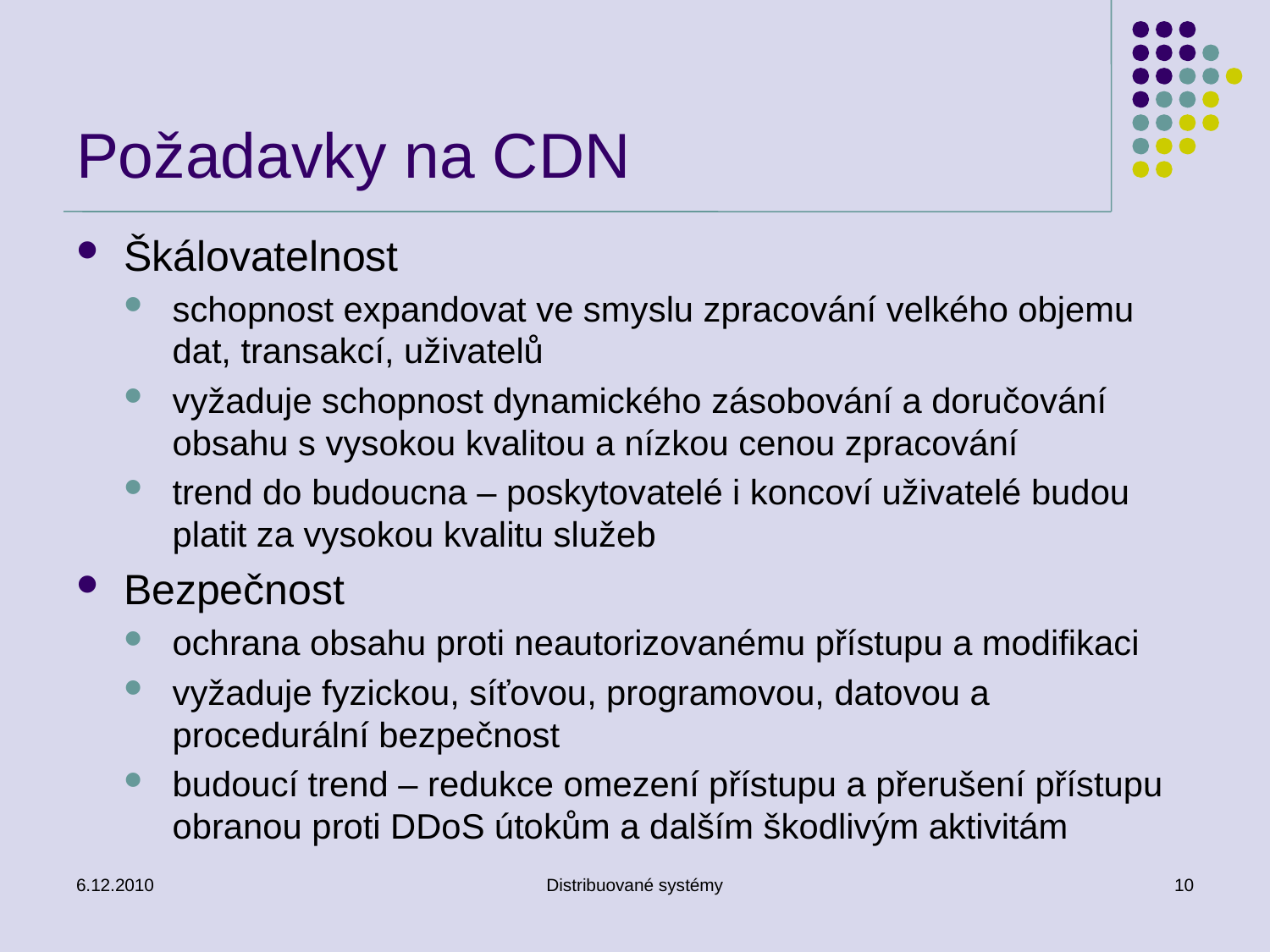

# Požadavky na CDN
Škálovatelnost
schopnost expandovat ve smyslu zpracování velkého objemu dat, transakcí, uživatelů
vyžaduje schopnost dynamického zásobování a doručování obsahu s vysokou kvalitou a nízkou cenou zpracování
trend do budoucna – poskytovatelé i koncoví uživatelé budou platit za vysokou kvalitu služeb
Bezpečnost
ochrana obsahu proti neautorizovanému přístupu a modifikaci
vyžaduje fyzickou, síťovou, programovou, datovou a procedurální bezpečnost
budoucí trend – redukce omezení přístupu a přerušení přístupu obranou proti DDoS útokům a dalším škodlivým aktivitám
6.12.2010
Distribuované systémy
10